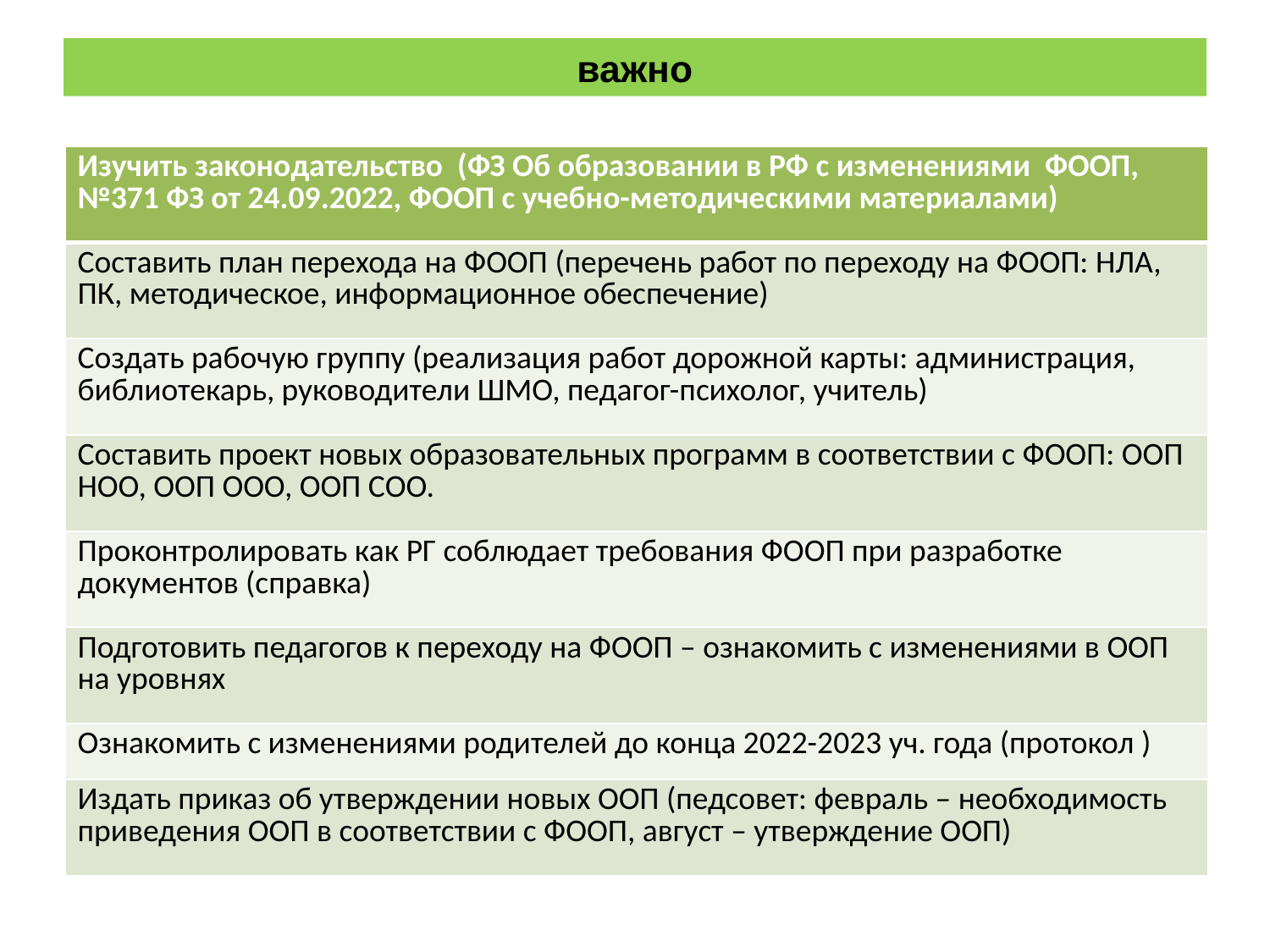

# важно
| Изучить законодательство (ФЗ Об образовании в РФ с изменениями ФООП, №371 ФЗ от 24.09.2022, ФООП с учебно-методическими материалами) |
| --- |
| Составить план перехода на ФООП (перечень работ по переходу на ФООП: НЛА, ПК, методическое, информационное обеспечение) |
| Создать рабочую группу (реализация работ дорожной карты: администрация, библиотекарь, руководители ШМО, педагог-психолог, учитель) |
| Составить проект новых образовательных программ в соответствии с ФООП: ООП НОО, ООП ООО, ООП СОО. |
| Проконтролировать как РГ соблюдает требования ФООП при разработке документов (справка) |
| Подготовить педагогов к переходу на ФООП – ознакомить с изменениями в ООП на уровнях |
| Ознакомить с изменениями родителей до конца 2022-2023 уч. года (протокол ) |
| Издать приказ об утверждении новых ООП (педсовет: февраль – необходимость приведения ООП в соответствии с ФООП, август – утверждение ООП) |